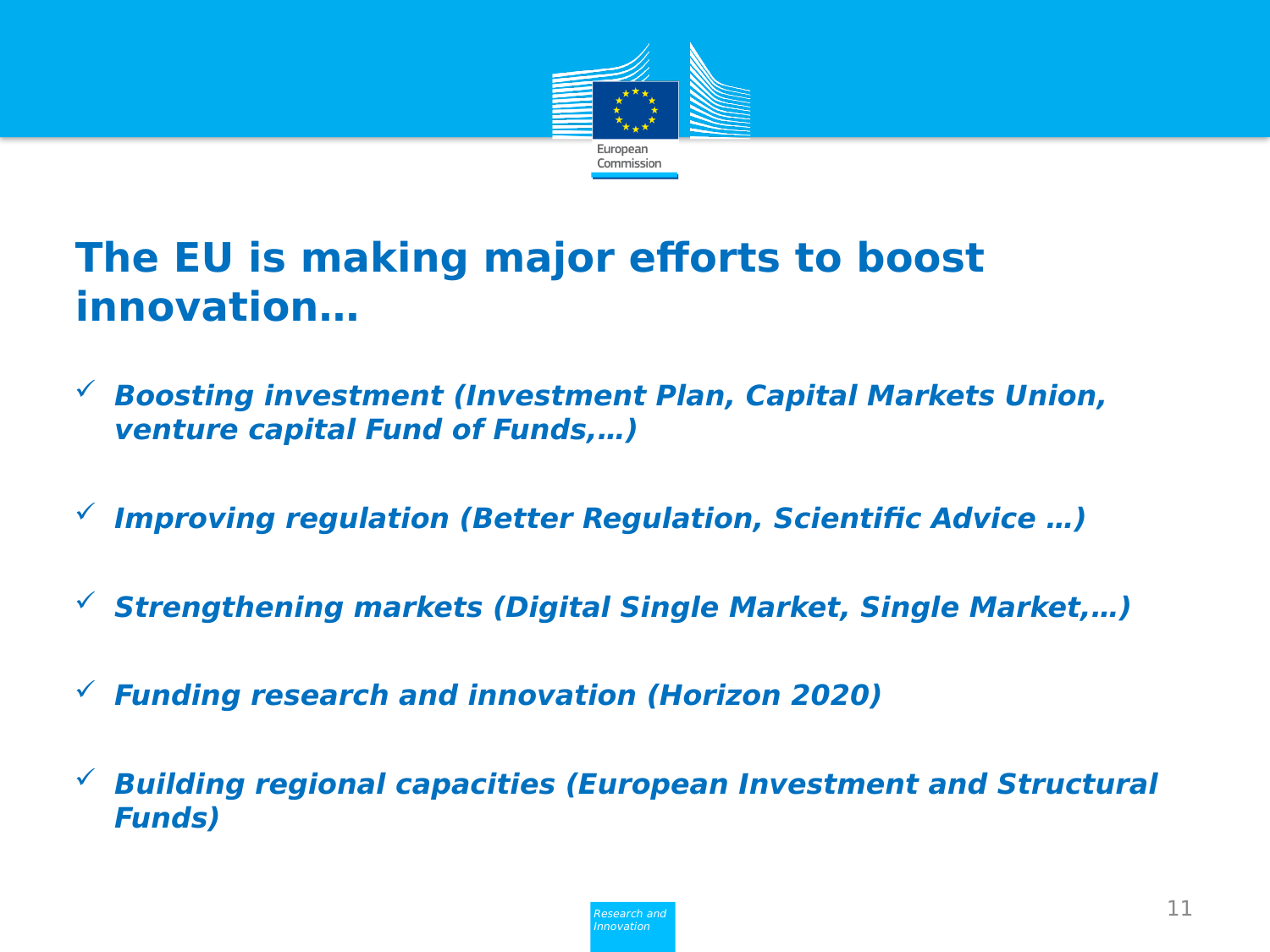

# The EU is making major efforts to boost innovation…
Boosting investment (Investment Plan, Capital Markets Union, venture capital Fund of Funds,…)

Improving regulation (Better Regulation, Scientific Advice …)

Strengthening markets (Digital Single Market, Single Market,…)

Funding research and innovation (Horizon 2020)

Building regional capacities (European Investment and Structural Funds)
11